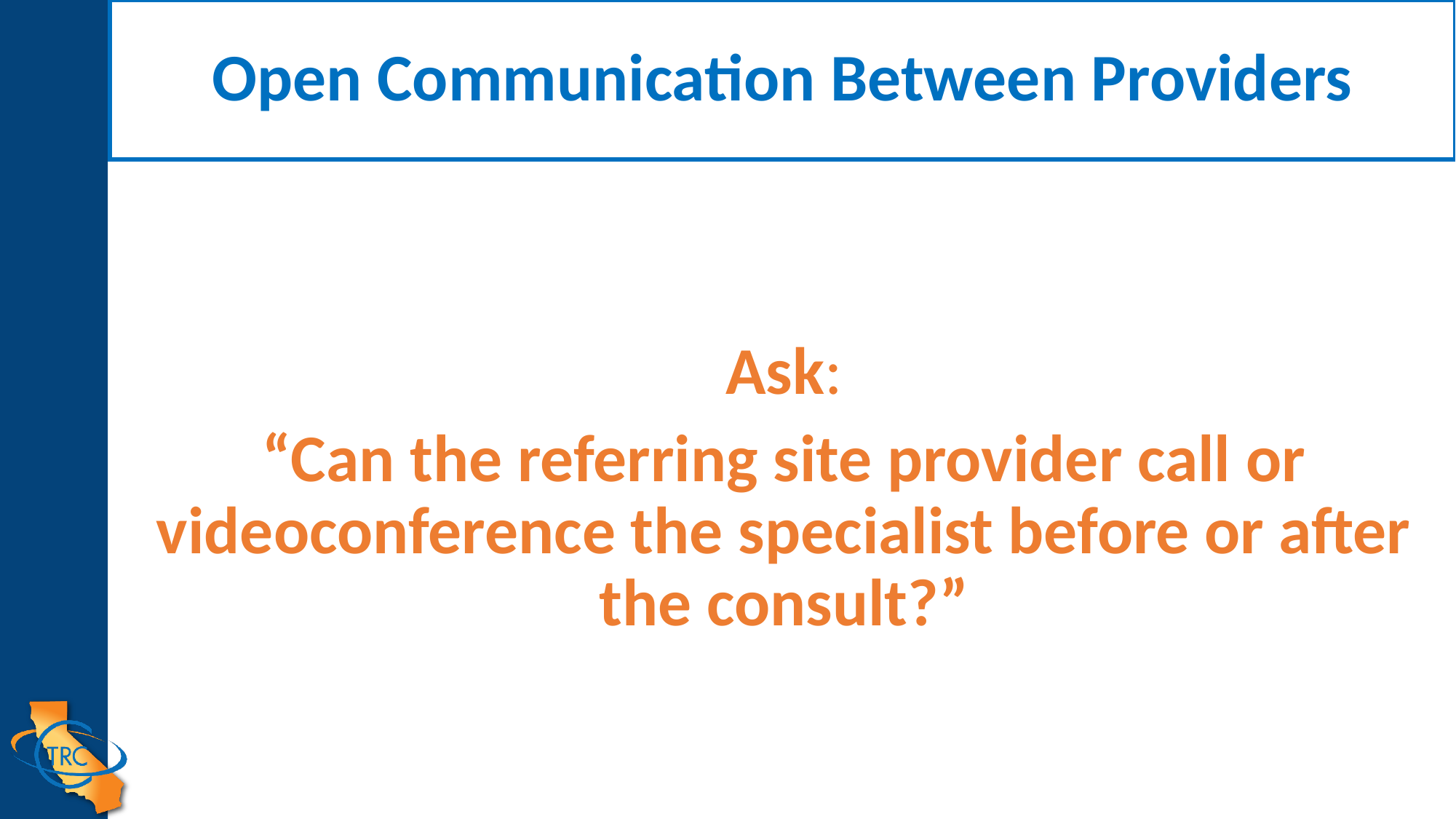

# Open Communication Between Providers
Ask:
“Can the referring site provider call or videoconference the specialist before or after the consult?”